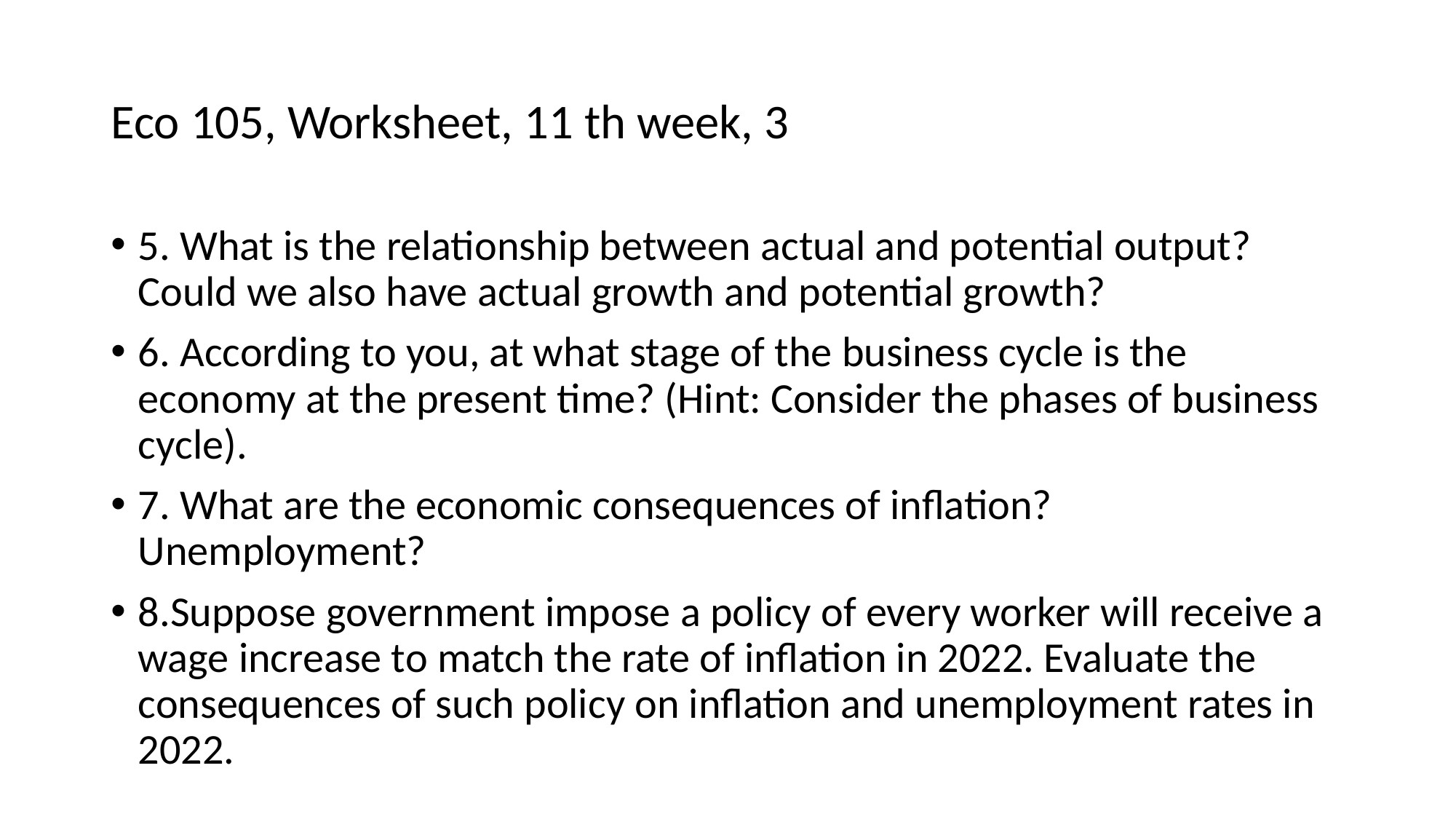

# Eco 105, Worksheet, 11 th week, 3
5. What is the relationship between actual and potential output? Could we also have actual growth and potential growth?
6. According to you, at what stage of the business cycle is the economy at the present time? (Hint: Consider the phases of business cycle).
7. What are the economic consequences of inflation? Unemployment?
8.Suppose government impose a policy of every worker will receive a wage increase to match the rate of inflation in 2022. Evaluate the consequences of such policy on inflation and unemployment rates in 2022.